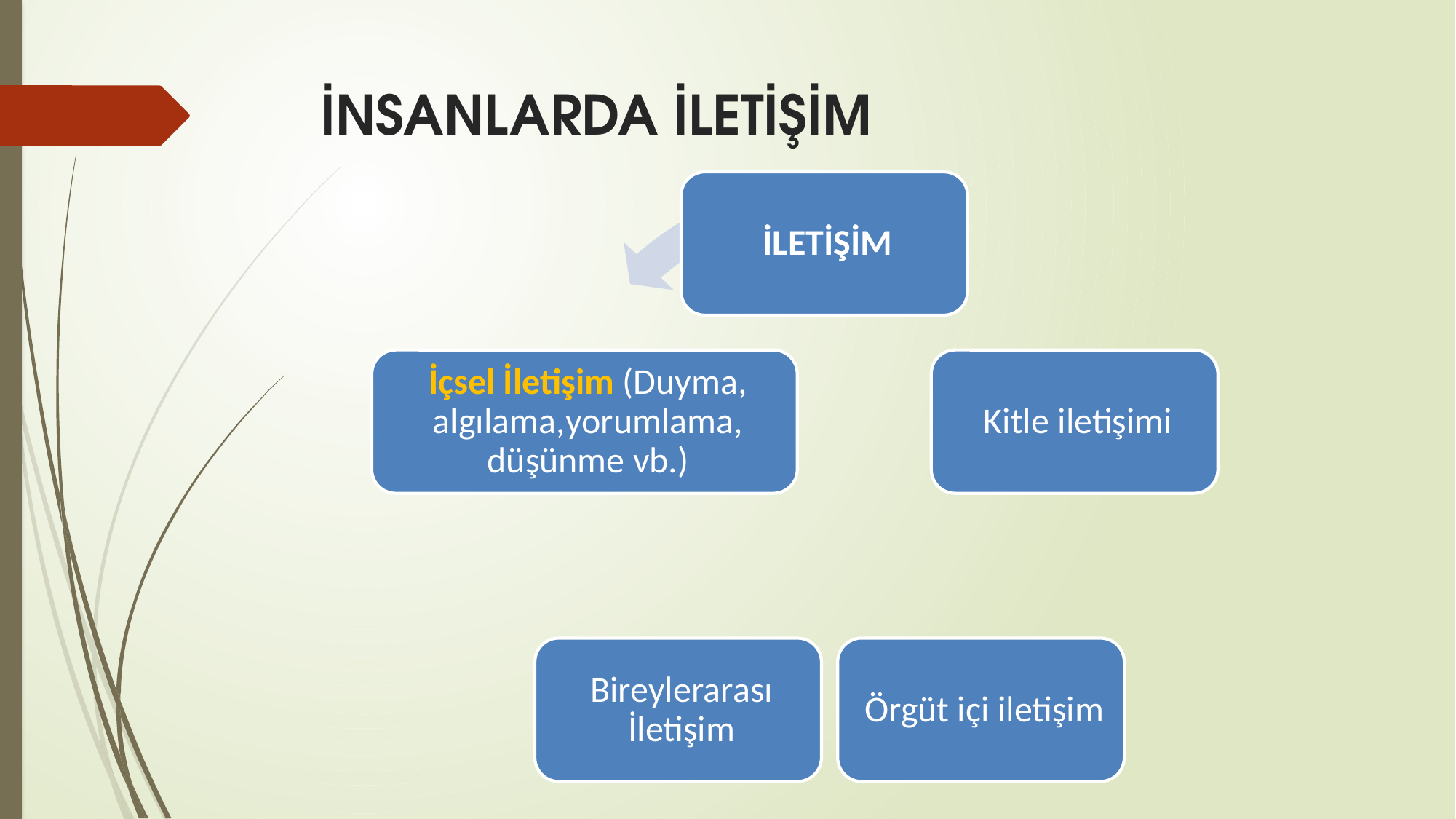

# İNSANLARDA İLETİŞİM
İLETİŞİM
Kitle iletişimi
Örgüt içi iletişim
Bireylerarası İletişim
İçsel İletişim (Duyma, algılama,yorumlama, düşünme vb.)